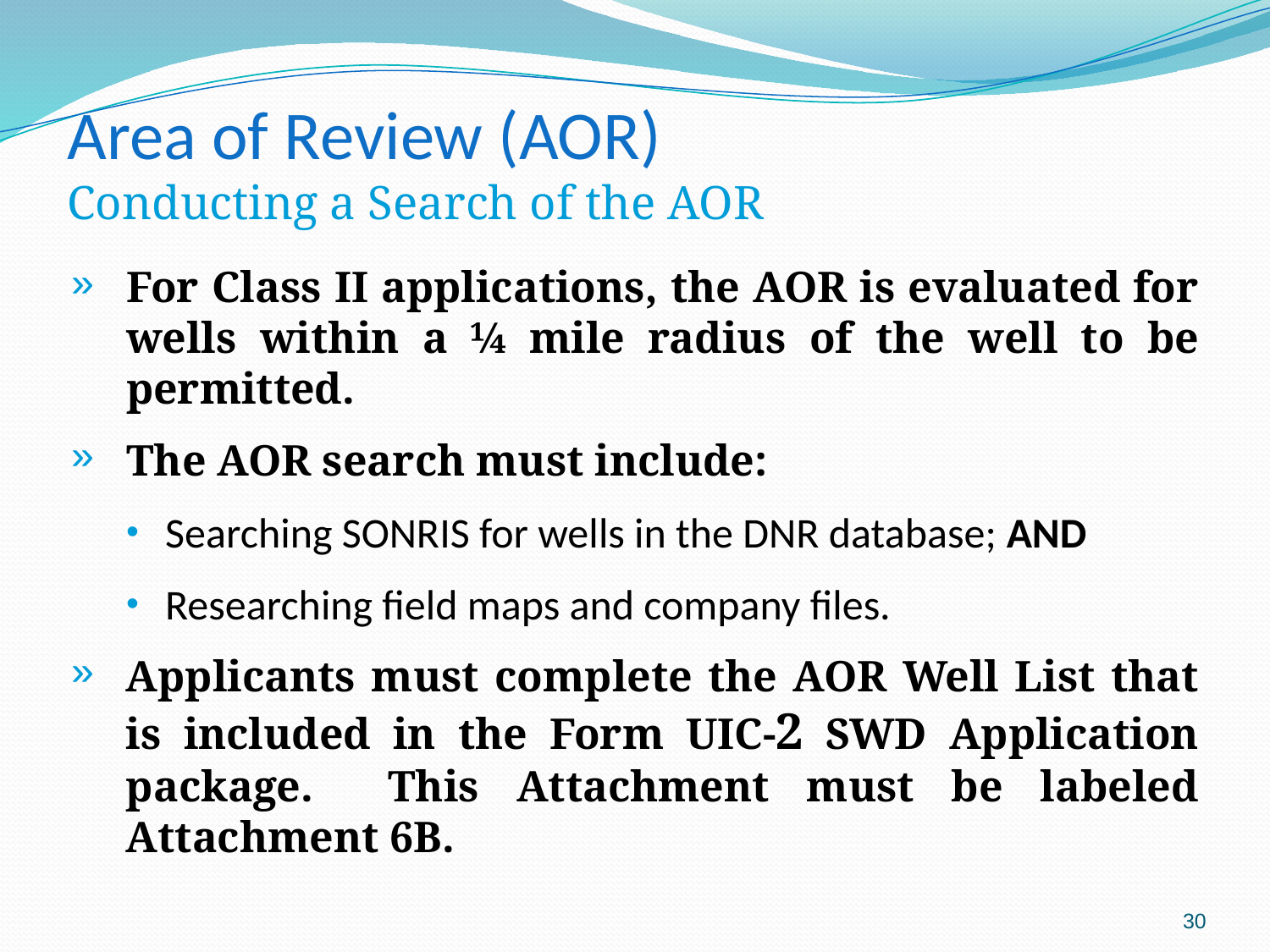

# Area of Review (AOR) Conducting a Search of the AOR
For Class II applications, the AOR is evaluated for wells within a ¼ mile radius of the well to be permitted.
The AOR search must include:
Searching SONRIS for wells in the DNR database; AND
Researching field maps and company files.
Applicants must complete the AOR Well List that is included in the Form UIC-2 SWD Application package.  This Attachment must be labeled Attachment 6B.
30